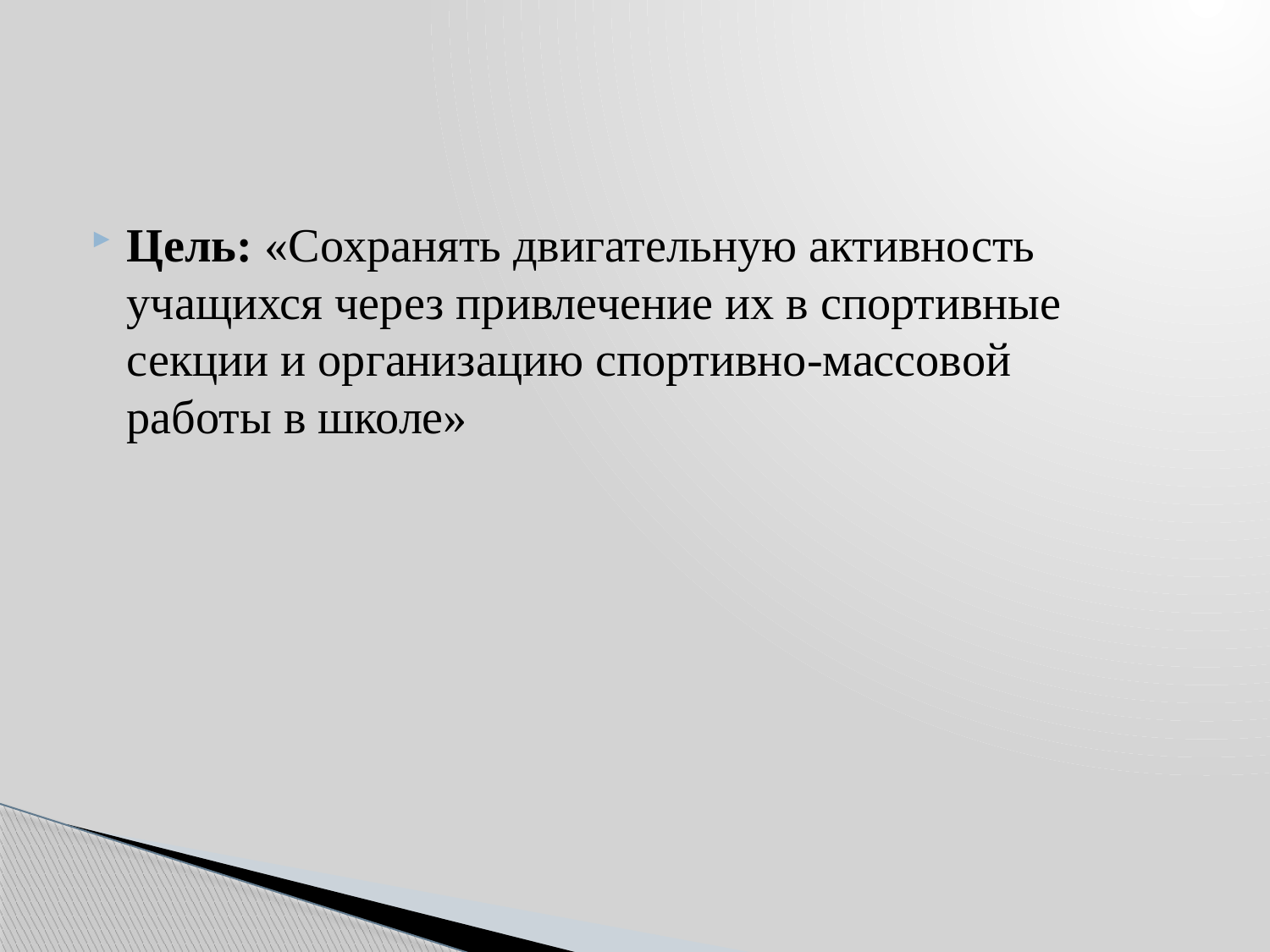

Цель: «Сохранять двигательную активность учащихся через привлечение их в спортивные  секции и организацию спортивно-массовой работы в школе»